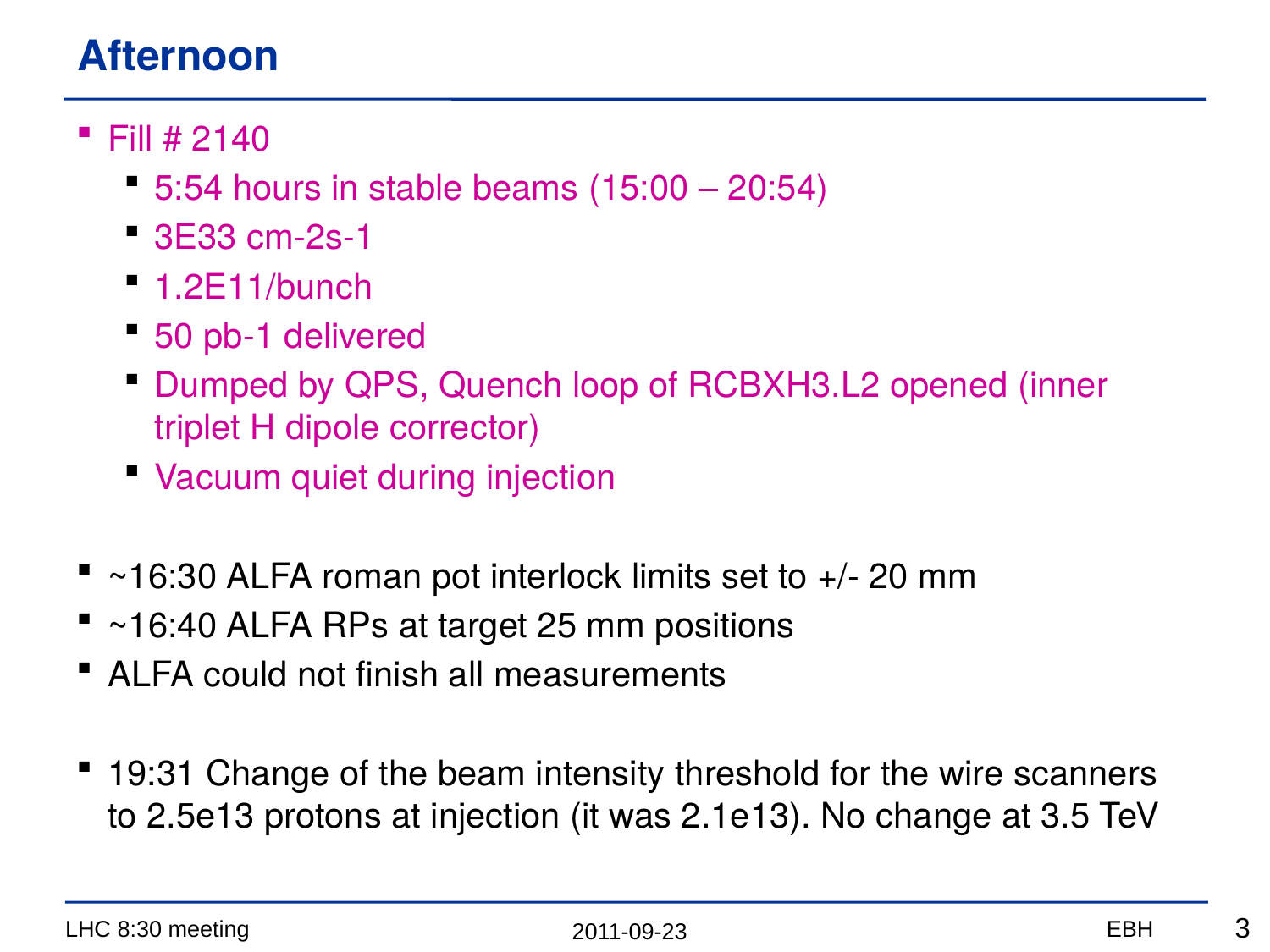

# Afternoon
Fill # 2140
5:54 hours in stable beams (15:00 – 20:54)
3E33 cm-2s-1
1.2E11/bunch
50 pb-1 delivered
Dumped by QPS, Quench loop of RCBXH3.L2 opened (inner triplet H dipole corrector)
Vacuum quiet during injection

~16:30 ALFA roman pot interlock limits set to +/- 20 mm
~16:40 ALFA RPs at target 25 mm positions
ALFA could not finish all measurements

19:31 Change of the beam intensity threshold for the wire scanners to 2.5e13 protons at injection (it was 2.1e13). No change at 3.5 TeV